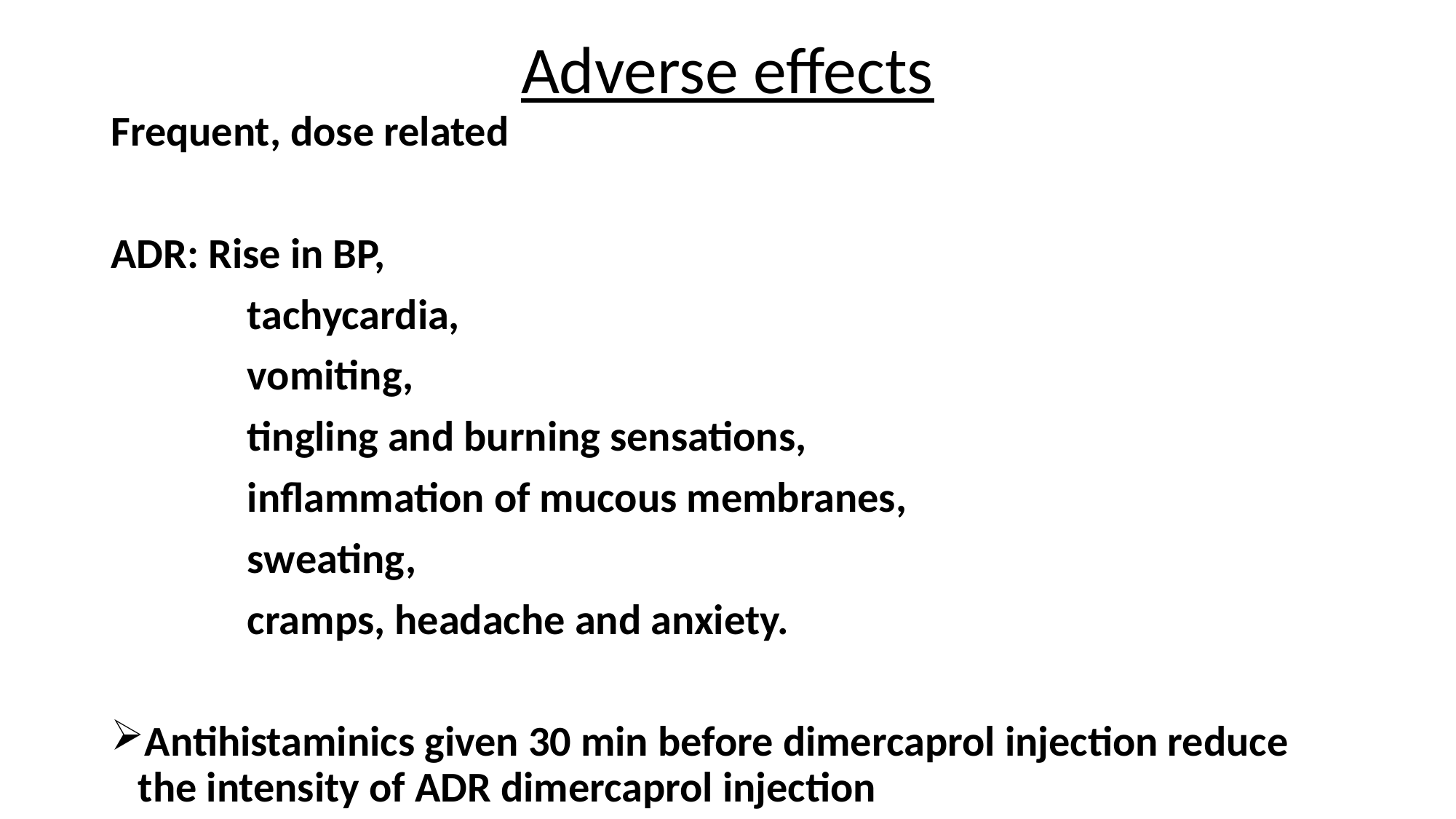

# Adverse effects
Frequent, dose related

ADR: Rise in BP,
		tachycardia,
		vomiting,
		tingling and burning sensations,
		inflammation of mucous membranes,
		sweating,
		cramps, headache and anxiety.

Antihistaminics given 30 min before dimercaprol injection reduce the intensity of ADR dimercaprol injection